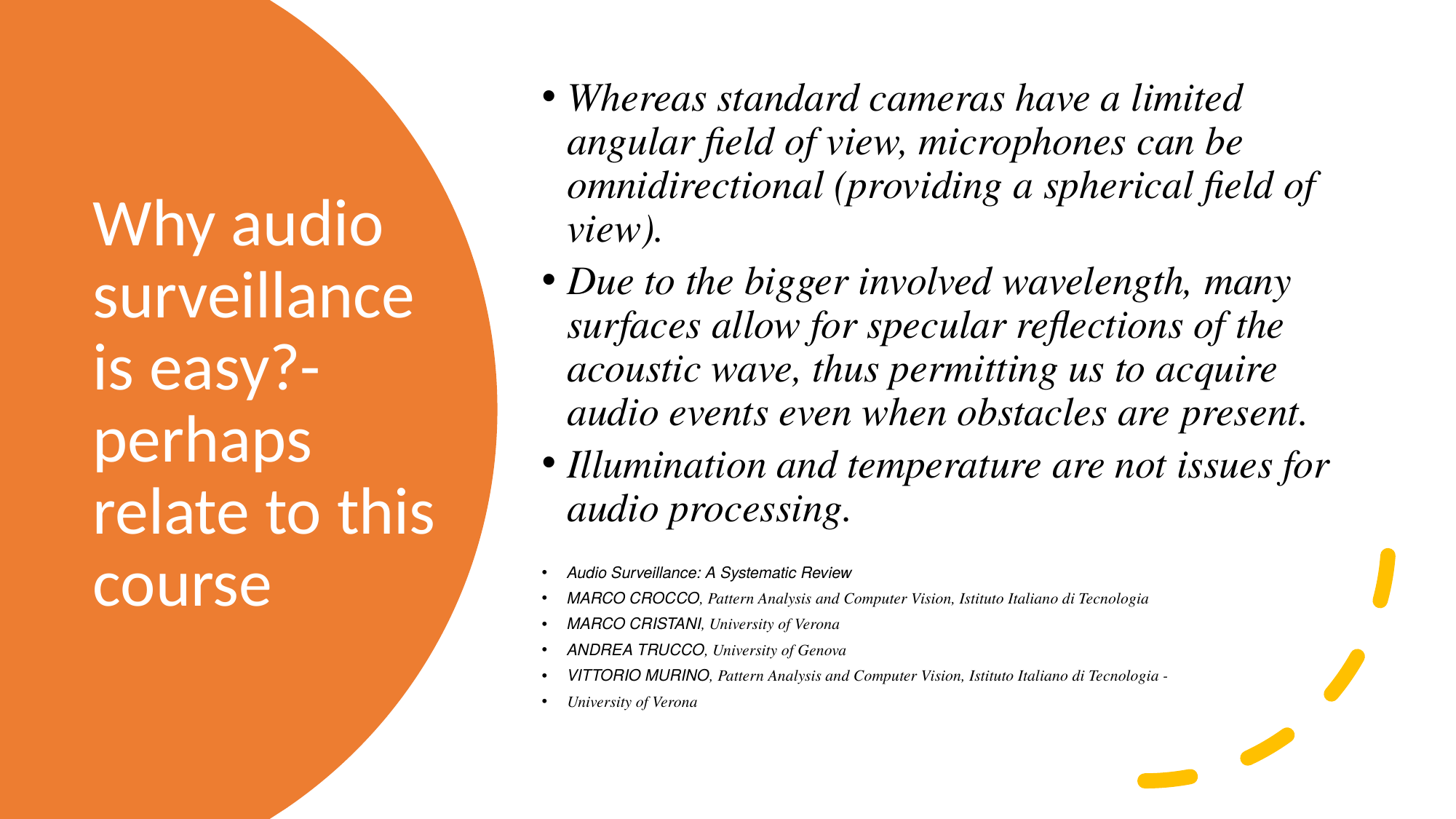

Whereas standard cameras have a limited angular field of view, microphones can be omnidirectional (providing a spherical field of view).
Due to the bigger involved wavelength, many surfaces allow for specular reflections of the acoustic wave, thus permitting us to acquire audio events even when obstacles are present.
Illumination and temperature are not issues for audio processing.

Audio Surveillance: A Systematic Review
MARCO CROCCO, Pattern Analysis and Computer Vision, Istituto Italiano di Tecnologia
MARCO CRISTANI, University of Verona
ANDREA TRUCCO, University of Genova
VITTORIO MURINO, Pattern Analysis and Computer Vision, Istituto Italiano di Tecnologia -
University of Verona

# Why audio surveillance is easy?- perhaps relate to this course